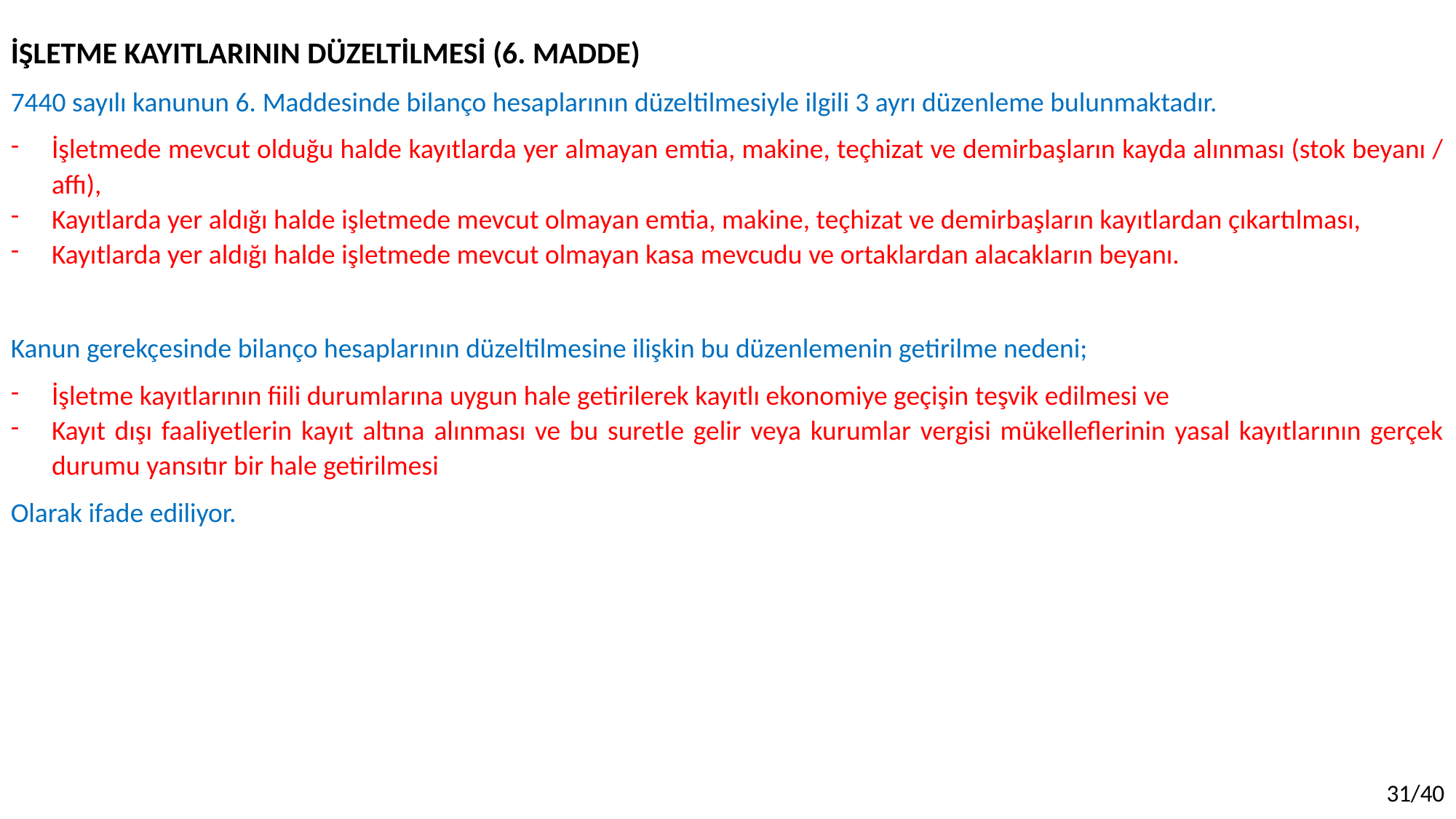

İŞLETME KAYITLARININ DÜZELTİLMESİ (6. MADDE)
7440 sayılı kanunun 6. Maddesinde bilanço hesaplarının düzeltilmesiyle ilgili 3 ayrı düzenleme bulunmaktadır.
İşletmede mevcut olduğu halde kayıtlarda yer almayan emtia, makine, teçhizat ve demirbaşların kayda alınması (stok beyanı / affı),
Kayıtlarda yer aldığı halde işletmede mevcut olmayan emtia, makine, teçhizat ve demirbaşların kayıtlardan çıkartılması,
Kayıtlarda yer aldığı halde işletmede mevcut olmayan kasa mevcudu ve ortaklardan alacakların beyanı.

Kanun gerekçesinde bilanço hesaplarının düzeltilmesine ilişkin bu düzenlemenin getirilme nedeni;
İşletme kayıtlarının fiili durumlarına uygun hale getirilerek kayıtlı ekonomiye geçişin teşvik edilmesi ve
Kayıt dışı faaliyetlerin kayıt altına alınması ve bu suretle gelir veya kurumlar vergisi mükelleflerinin yasal kayıtlarının gerçek durumu yansıtır bir hale getirilmesi
Olarak ifade ediliyor.

31/40